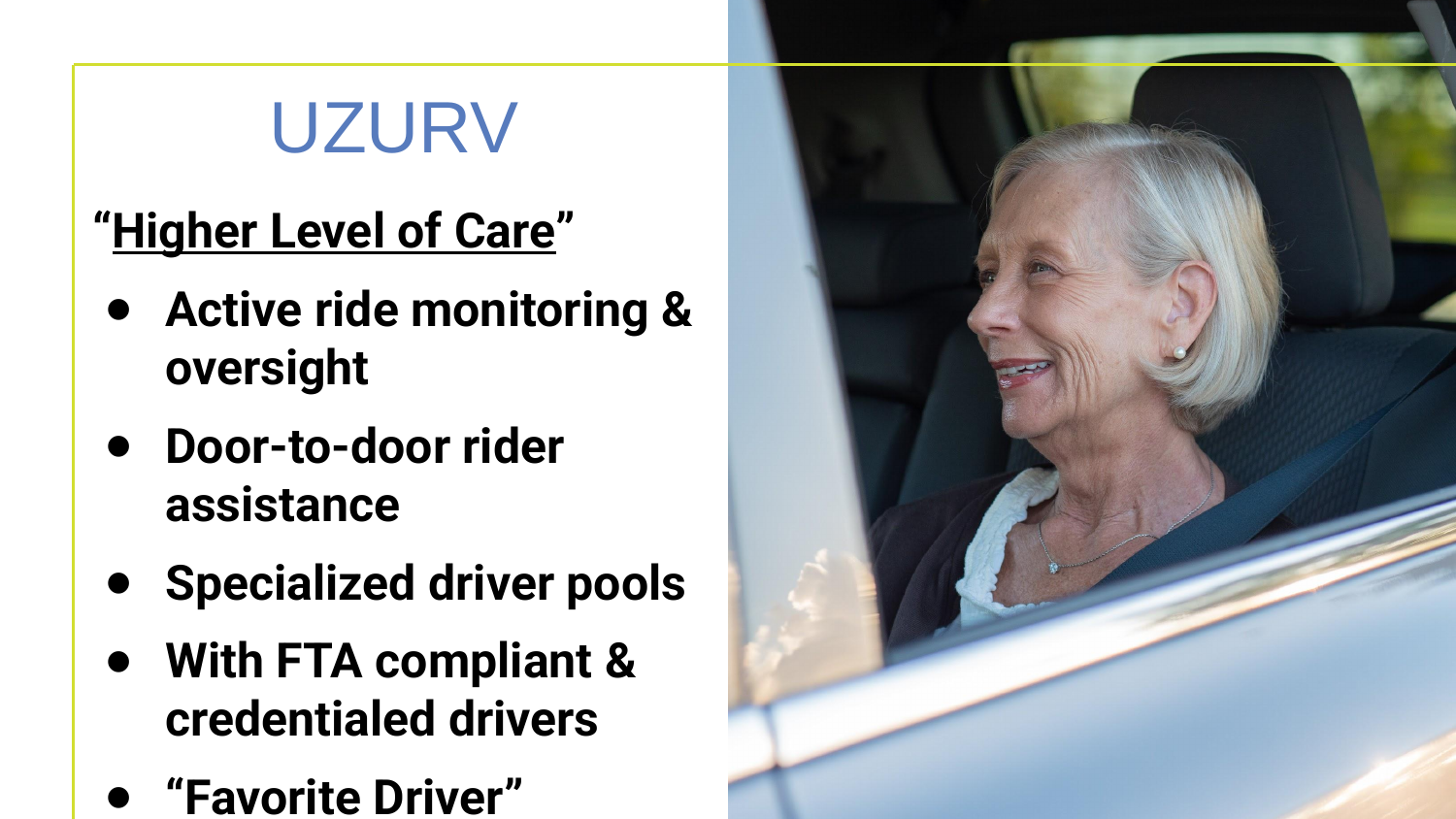

# UZURV
“Higher Level of Care”
Active ride monitoring & oversight
Door-to-door rider assistance
Specialized driver pools
With FTA compliant & credentialed drivers
“Favorite Driver”